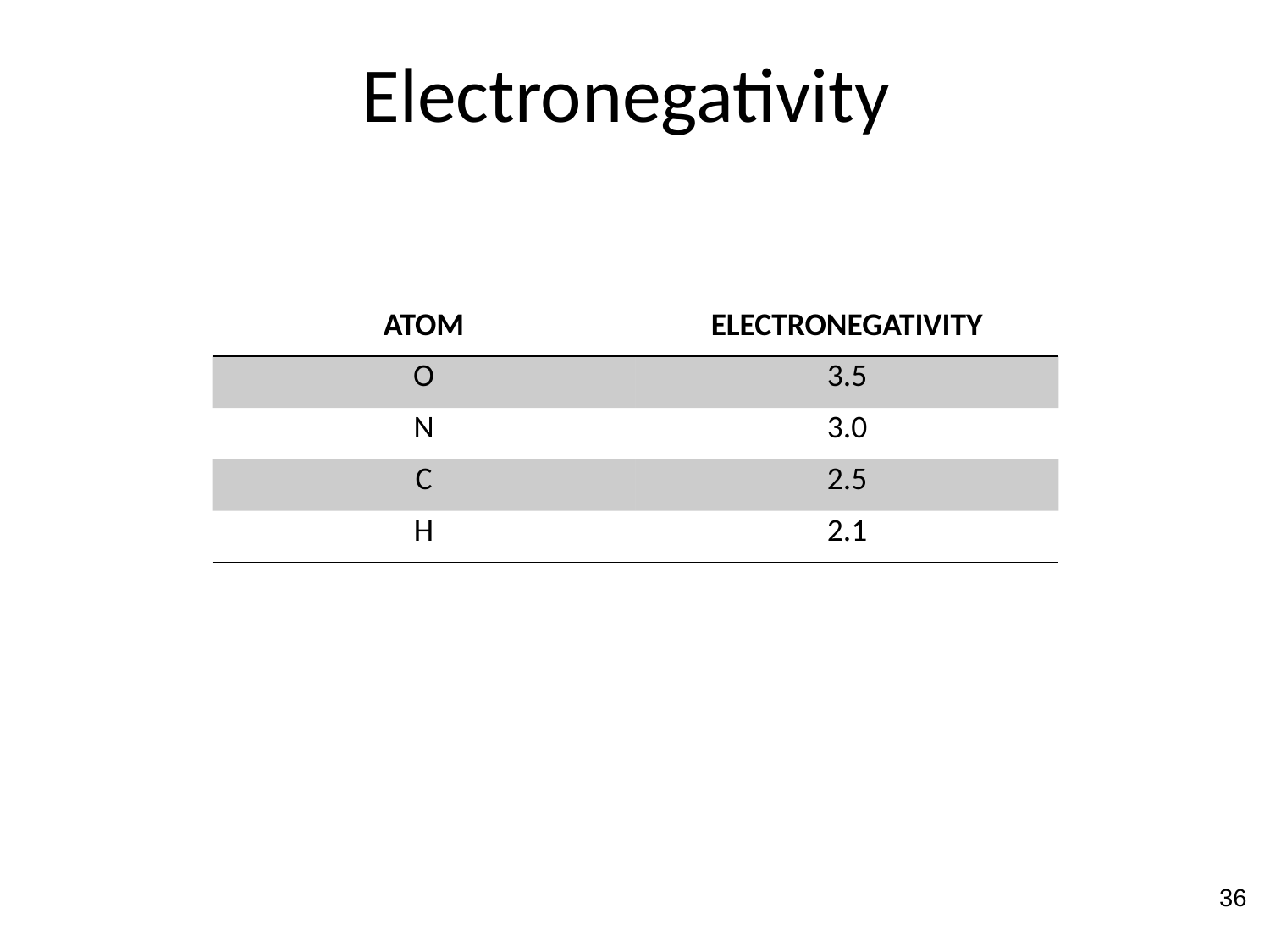

Electronegativity
| ATOM | ELECTRONEGATIVITY |
| --- | --- |
| O | 3.5 |
| N | 3.0 |
| C | 2.5 |
| H | 2.1 |
36